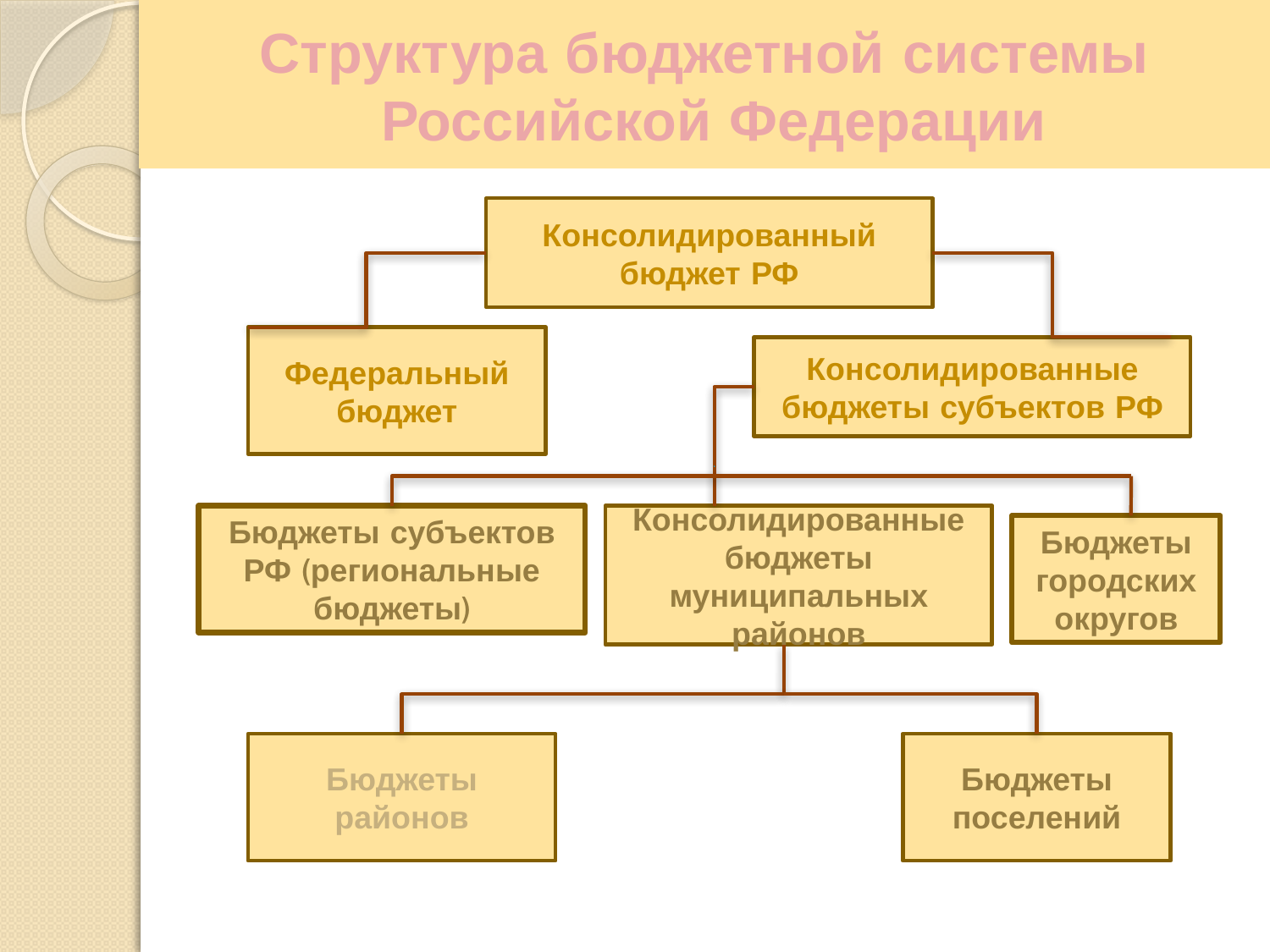

# Структура бюджетной системы Российской Федерации

Консолидированный бюджет РФ
Федеральный бюджет
Консолидированные бюджеты субъектов РФ
Бюджеты субъектов РФ (региональные бюджеты)
Консолидированные бюджеты муниципальных районов
Бюджеты городских округов
Бюджеты районов
Бюджеты поселений